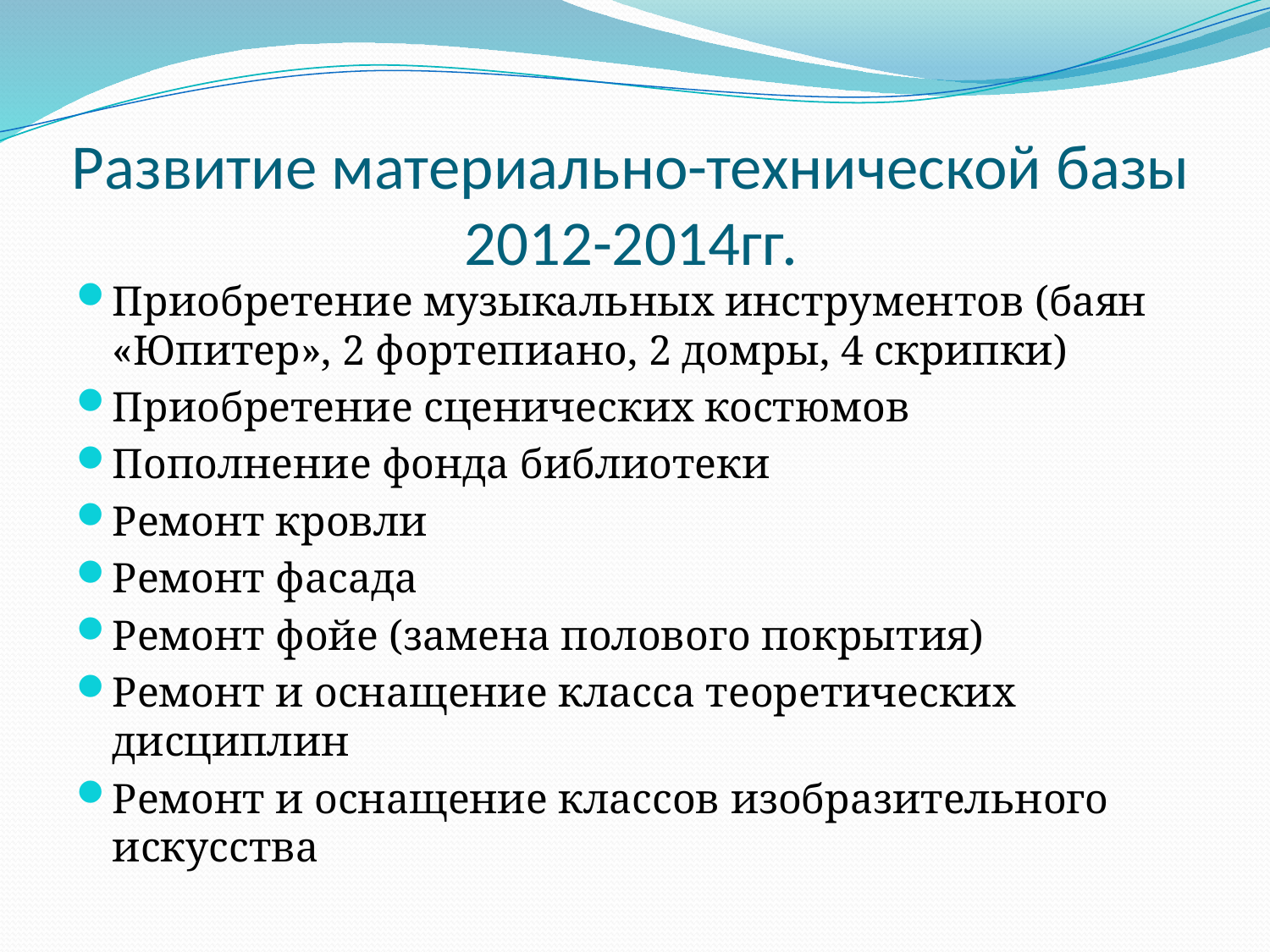

# Развитие материально-технической базы 2012-2014гг.
Приобретение музыкальных инструментов (баян «Юпитер», 2 фортепиано, 2 домры, 4 скрипки)
Приобретение сценических костюмов
Пополнение фонда библиотеки
Ремонт кровли
Ремонт фасада
Ремонт фойе (замена полового покрытия)
Ремонт и оснащение класса теоретических дисциплин
Ремонт и оснащение классов изобразительного искусства